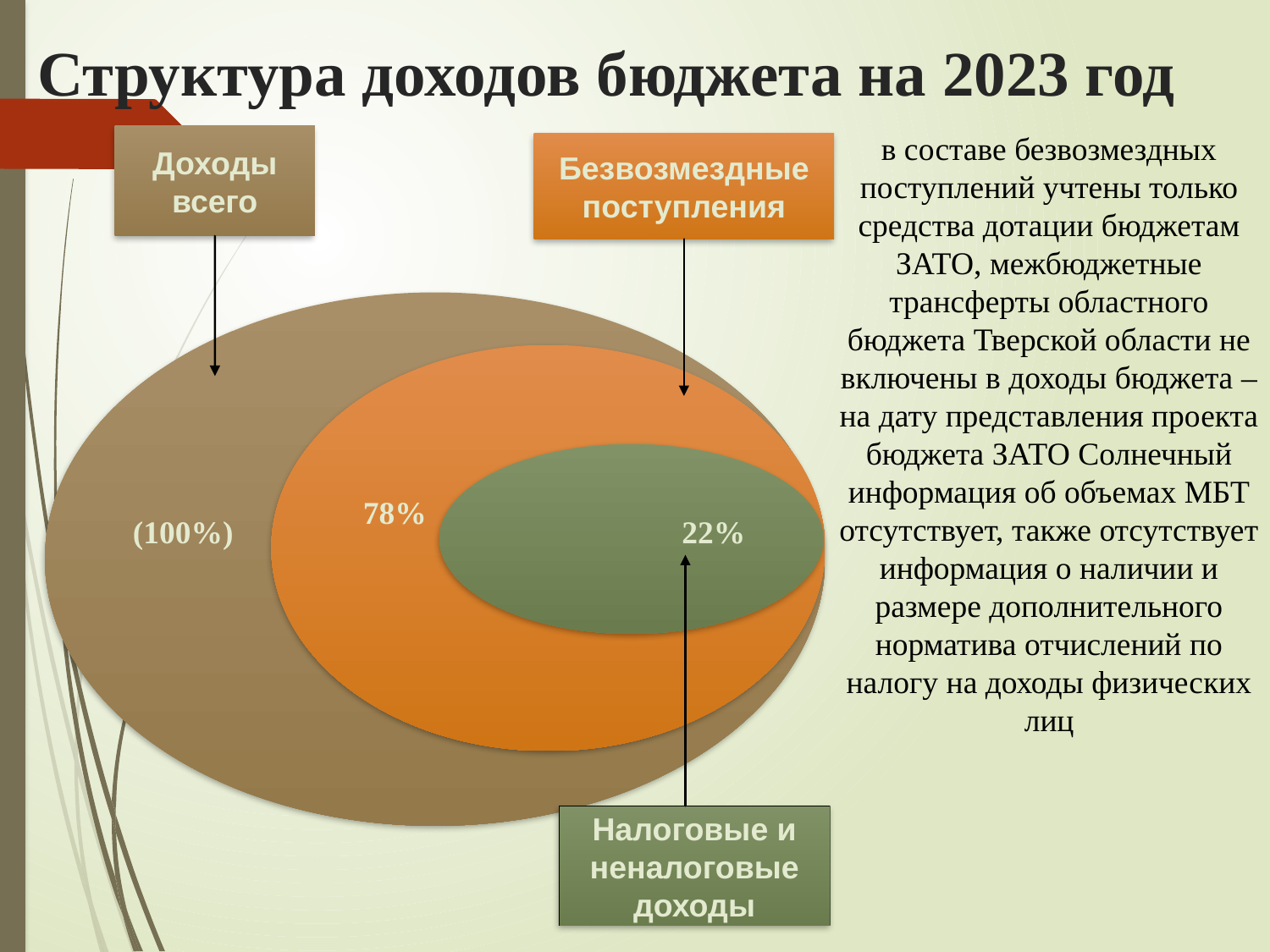

# Структура доходов бюджета на 2023 год
в составе безвозмездных поступлений учтены только средства дотации бюджетам ЗАТО, межбюджетные трансферты областного бюджета Тверской области не включены в доходы бюджета – на дату представления проекта бюджета ЗАТО Солнечный информация об объемах МБТ отсутствует, также отсутствует информация о наличии и размере дополнительного норматива отчислений по налогу на доходы физических лиц
Доходы всего
Безвозмездные поступления

78%
(100%)
22%
Налоговые и неналоговые доходы